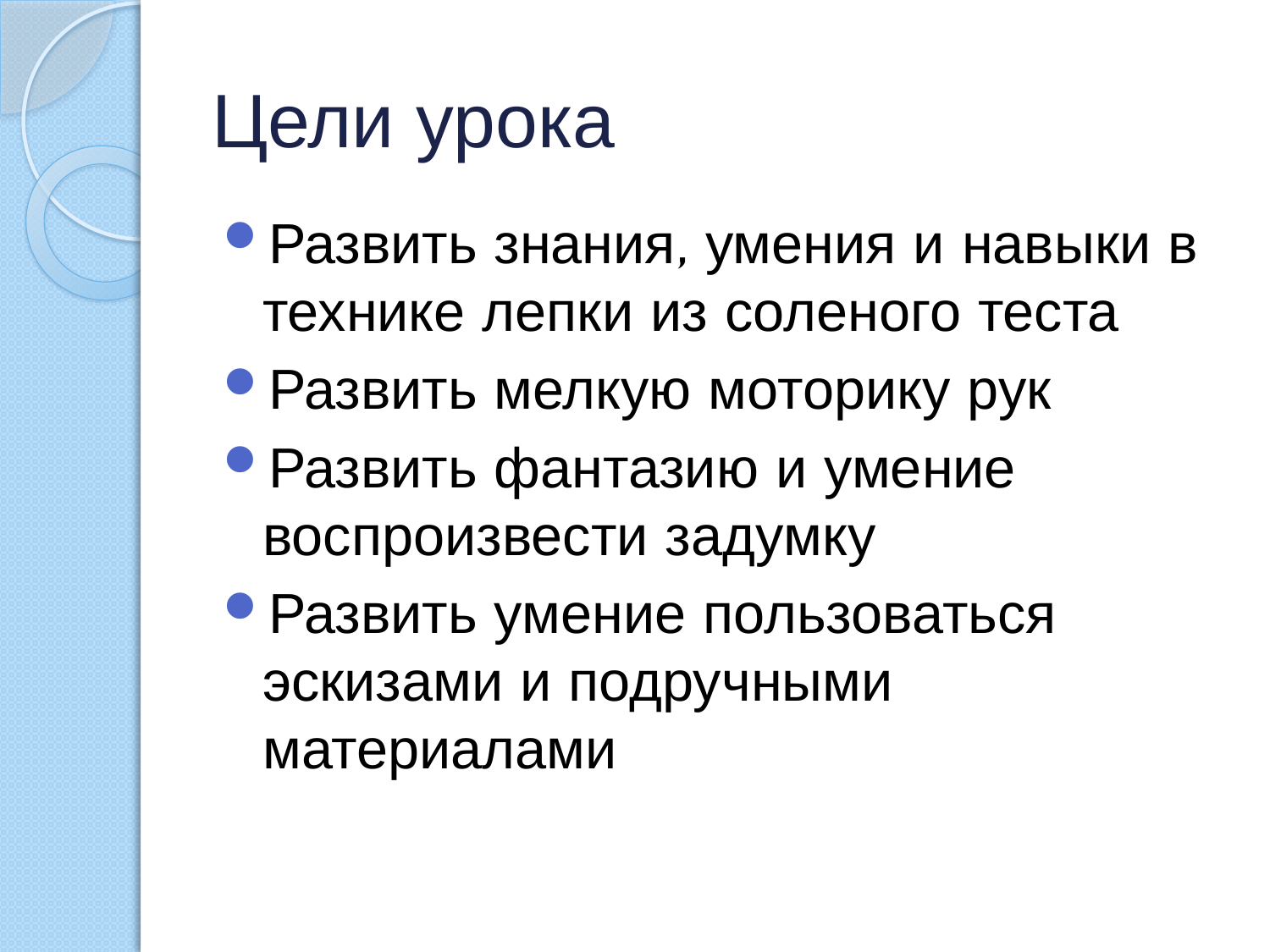

# Цели урока
Развить знания, умения и навыки в технике лепки из соленого теста
Развить мелкую моторику рук
Развить фантазию и умение воспроизвести задумку
Развить умение пользоваться эскизами и подручными материалами